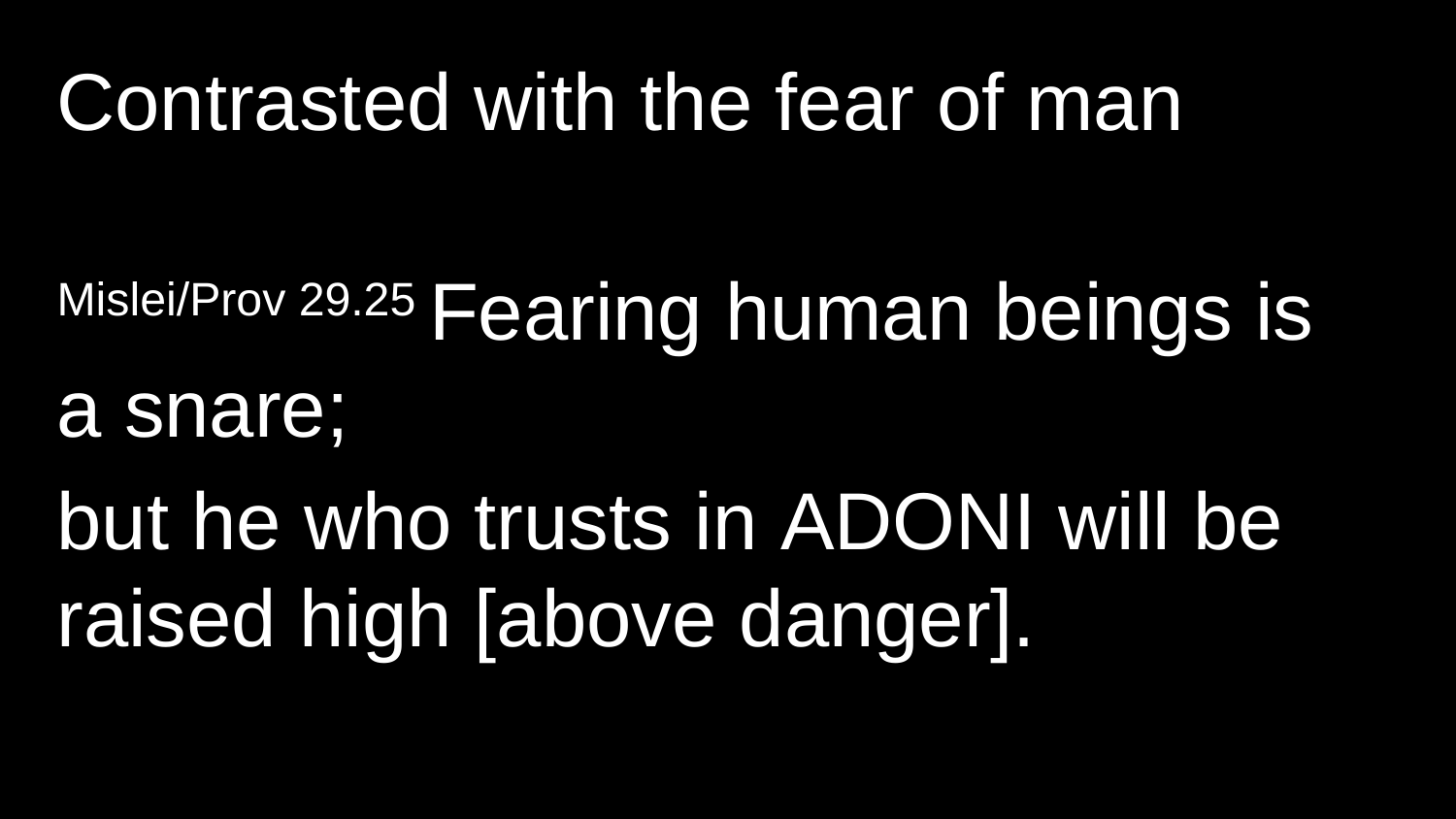

Contrasted with the fear of man

Mislei/Prov 29.25 Fearing human beings is a snare;
but he who trusts in Adoni will be raised high [above danger].